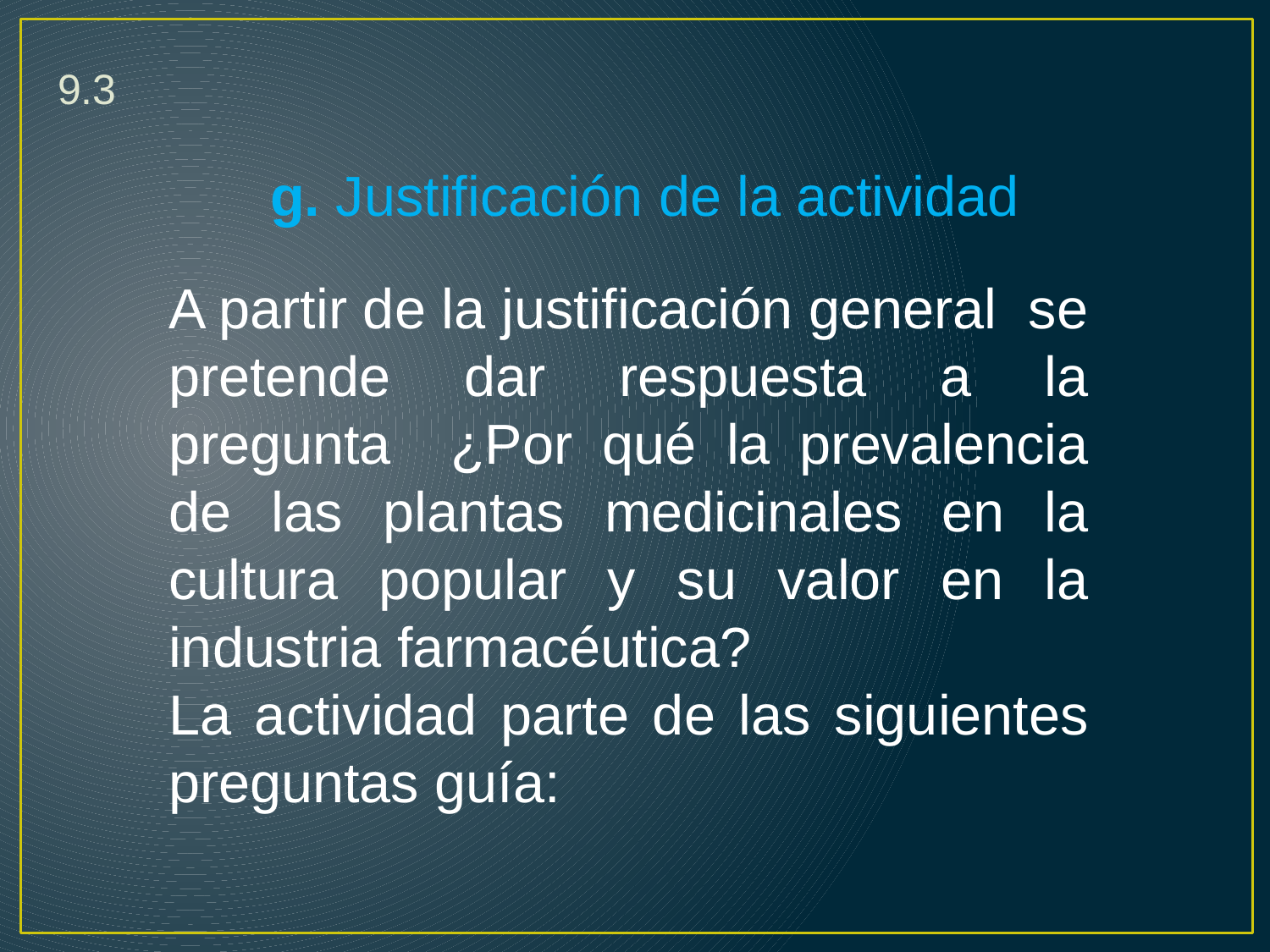

9.3

g. Justificación de la actividad

A partir de la justificación general  se pretende dar respuesta a la pregunta  ¿Por qué la prevalencia de las plantas medicinales en la cultura popular y su valor en la industria farmacéutica?
La actividad parte de las siguientes preguntas guía: